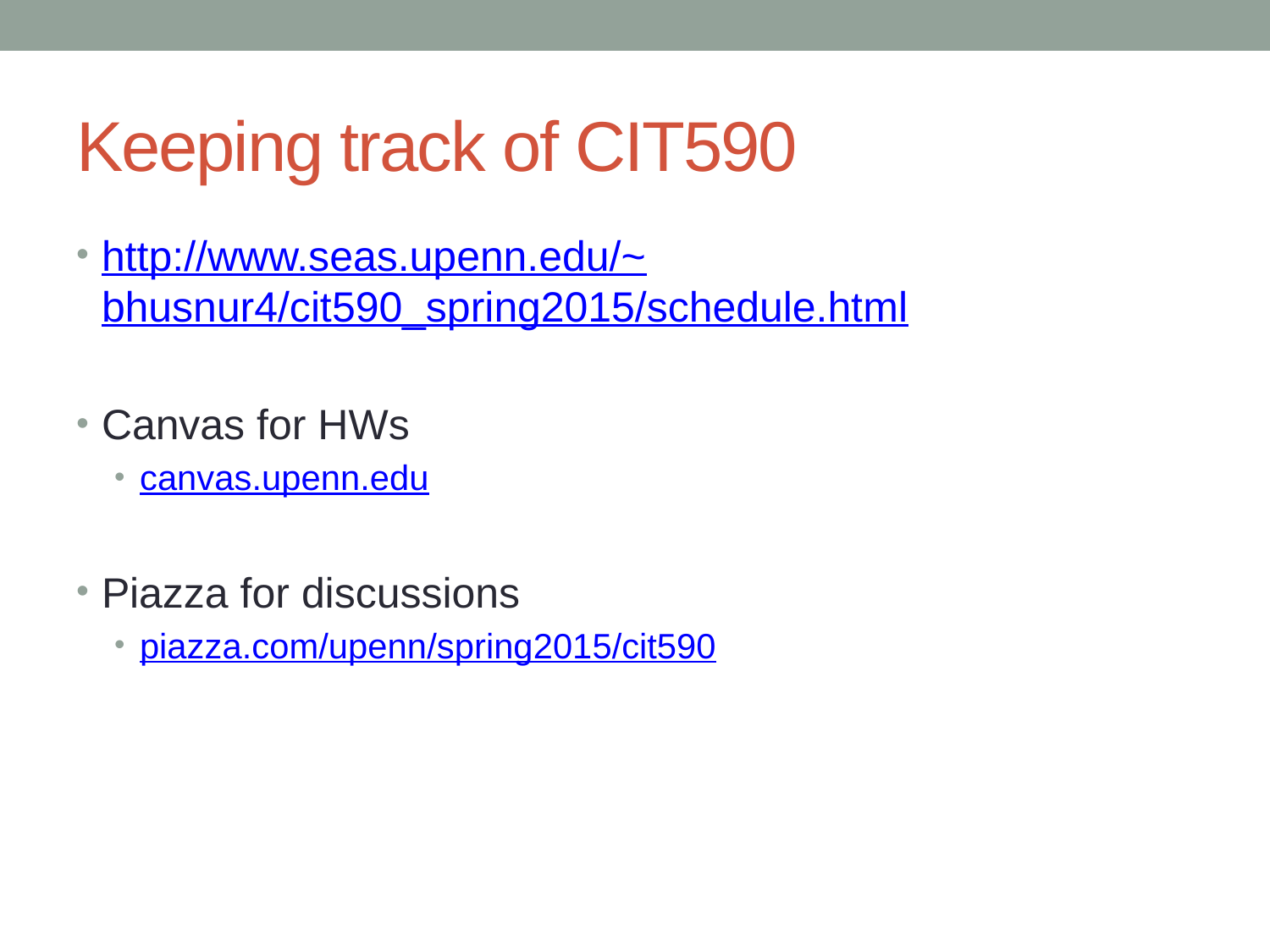

# Keeping track of CIT590
http://www.seas.upenn.edu/~bhusnur4/cit590_spring2015/schedule.html

Canvas for HWs
canvas.upenn.edu

Piazza for discussions
piazza.com/upenn/spring2015/cit590